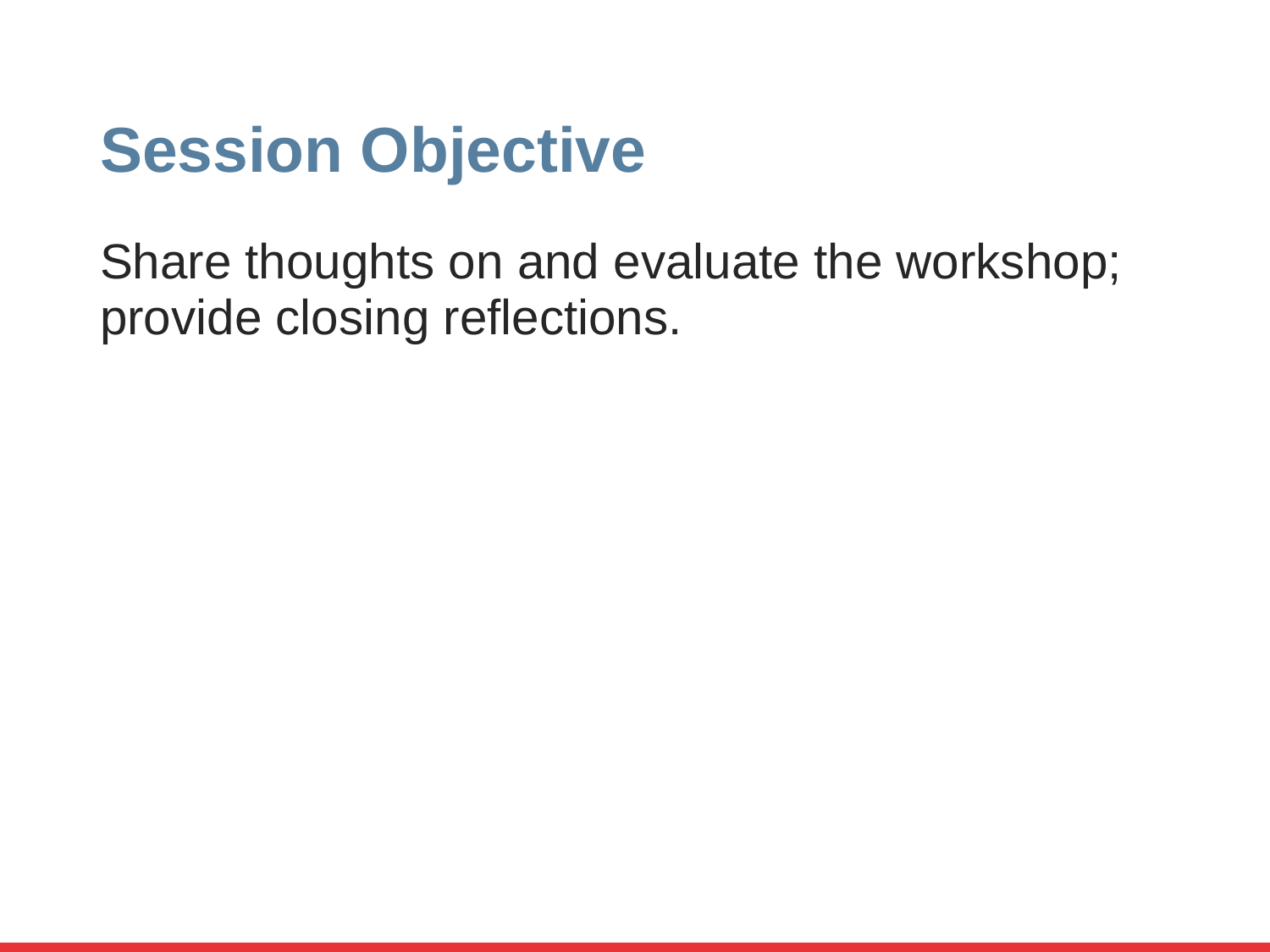

# Session Objective
Share thoughts on and evaluate the workshop; provide closing reflections.